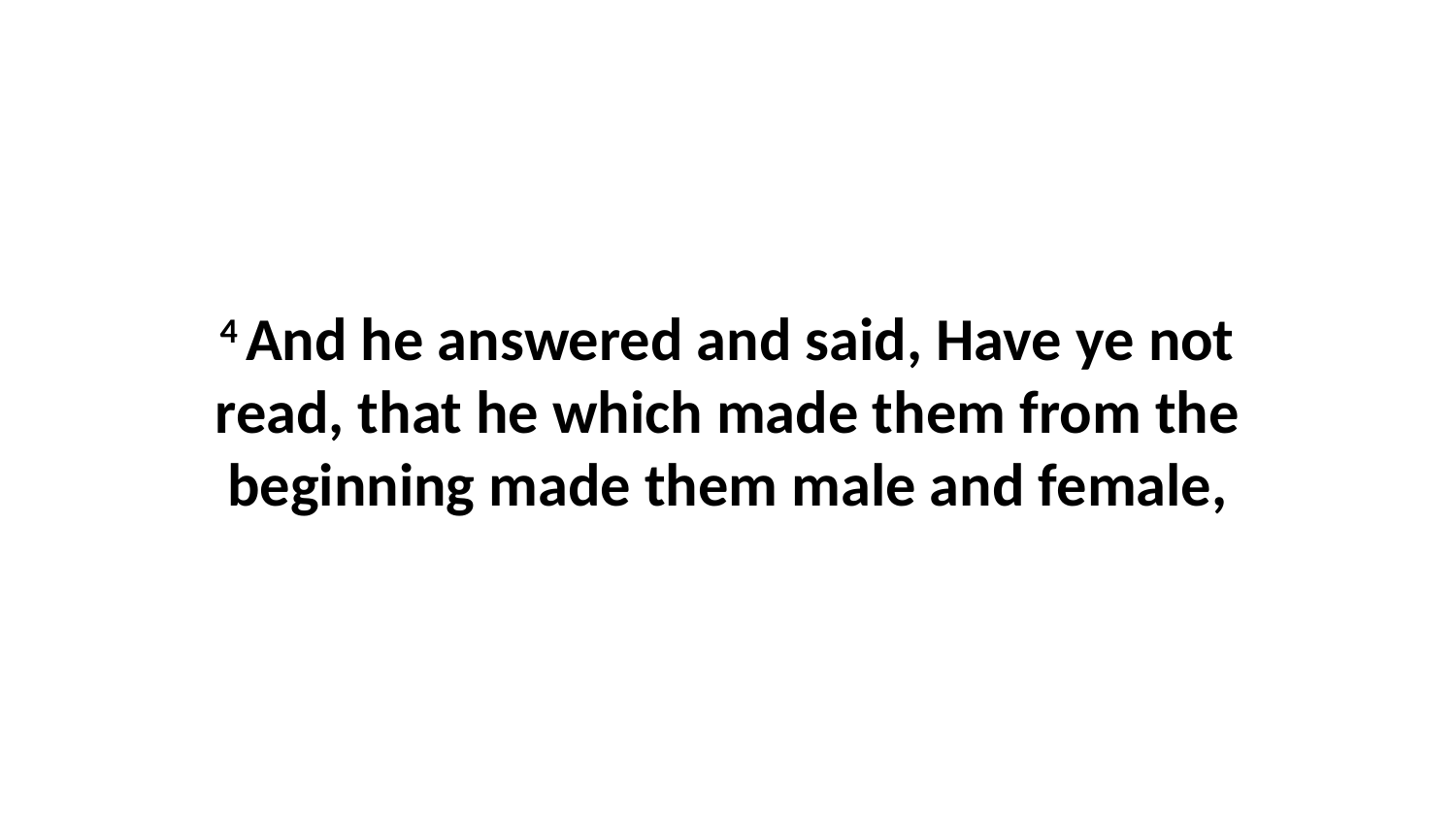

4 And he answered and said, Have ye not read, that he which made them from the beginning made them male and female,